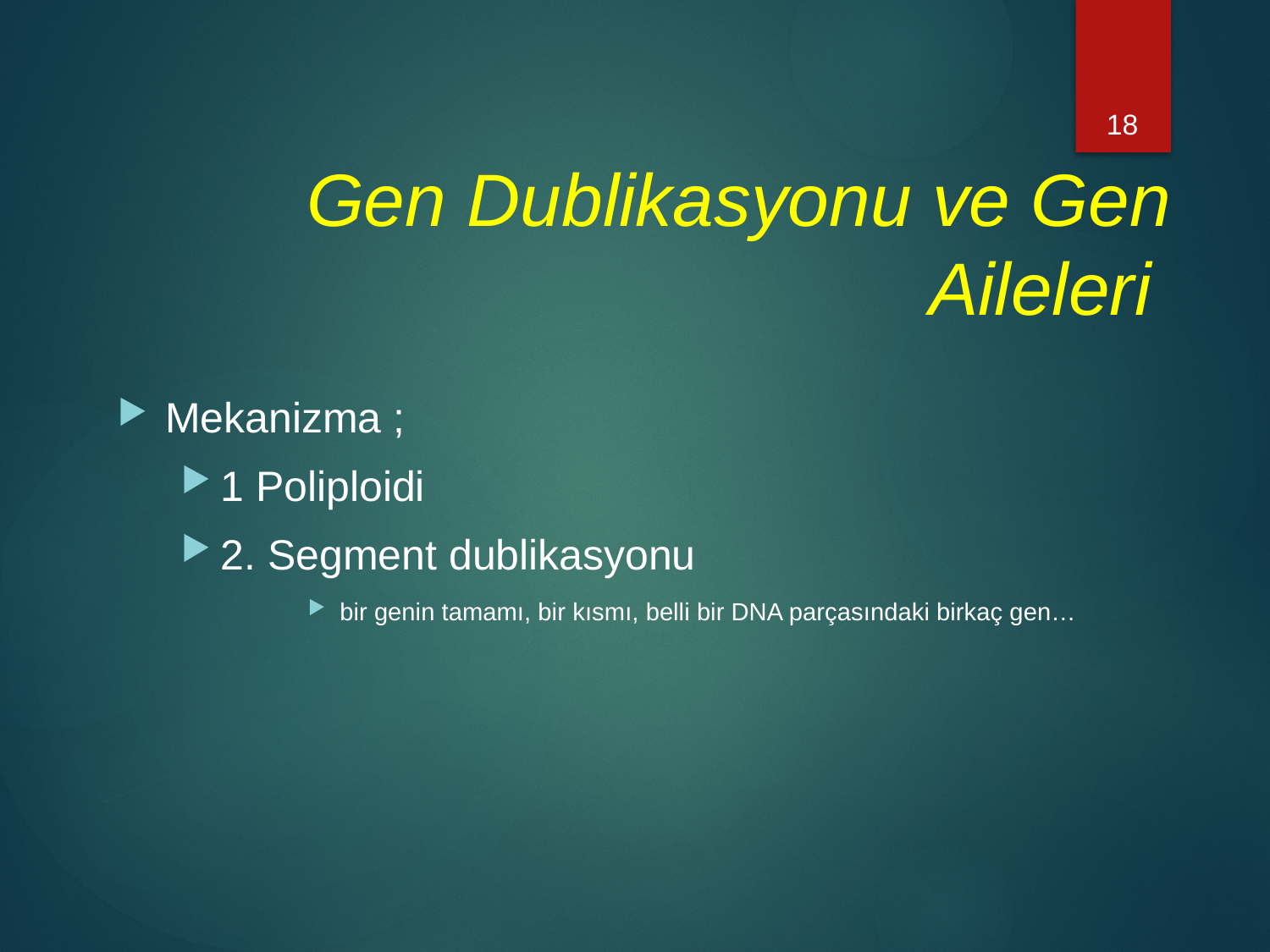

18
# Gen Dublikasyonu ve Gen Aileleri
Mekanizma ;
1 Poliploidi
2. Segment dublikasyonu
bir genin tamamı, bir kısmı, belli bir DNA parçasındaki birkaç gen…